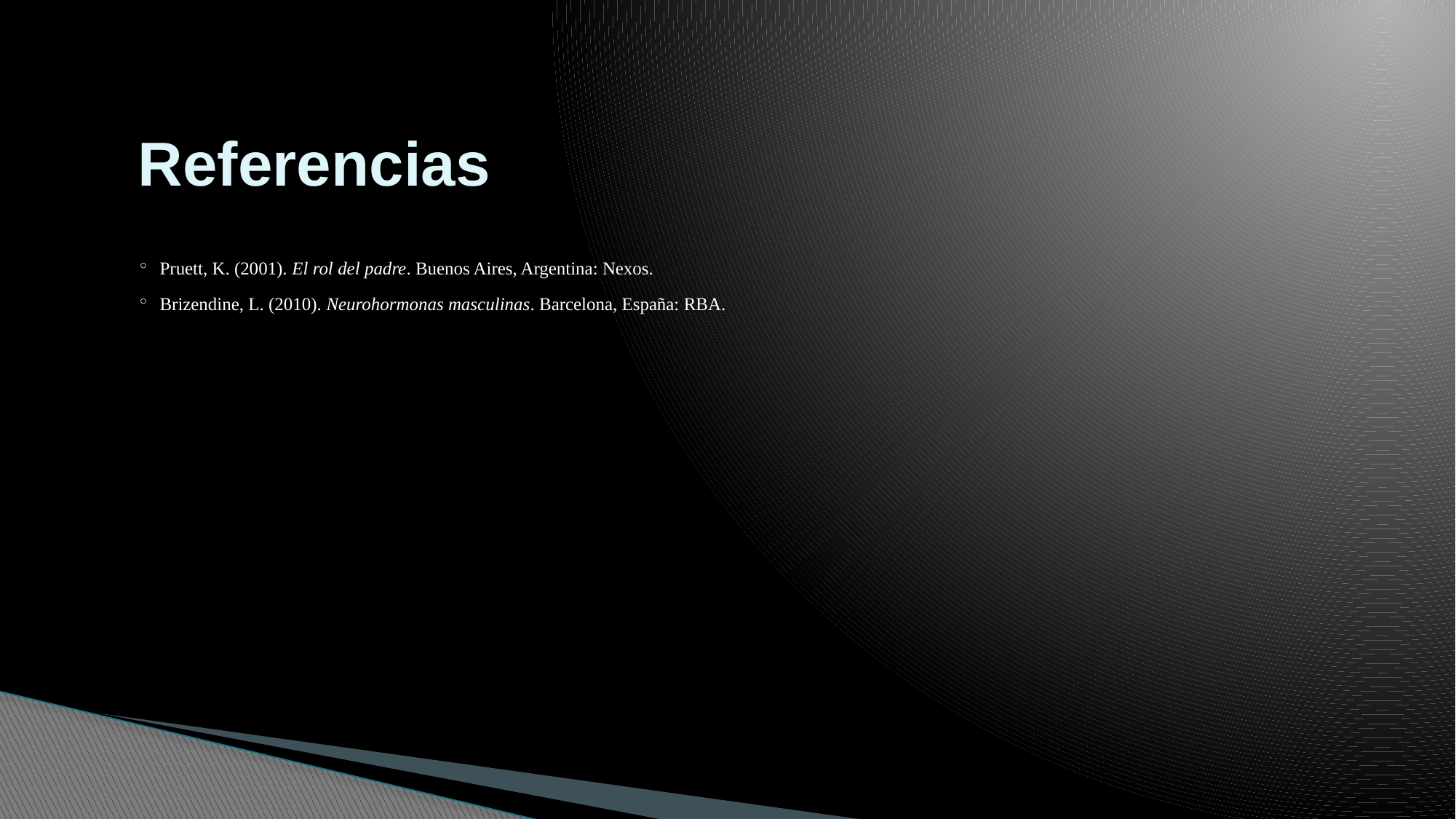

# Referencias
Pruett, K. (2001). El rol del padre. Buenos Aires, Argentina: Nexos.
Brizendine, L. (2010). Neurohormonas masculinas. Barcelona, España: RBA.